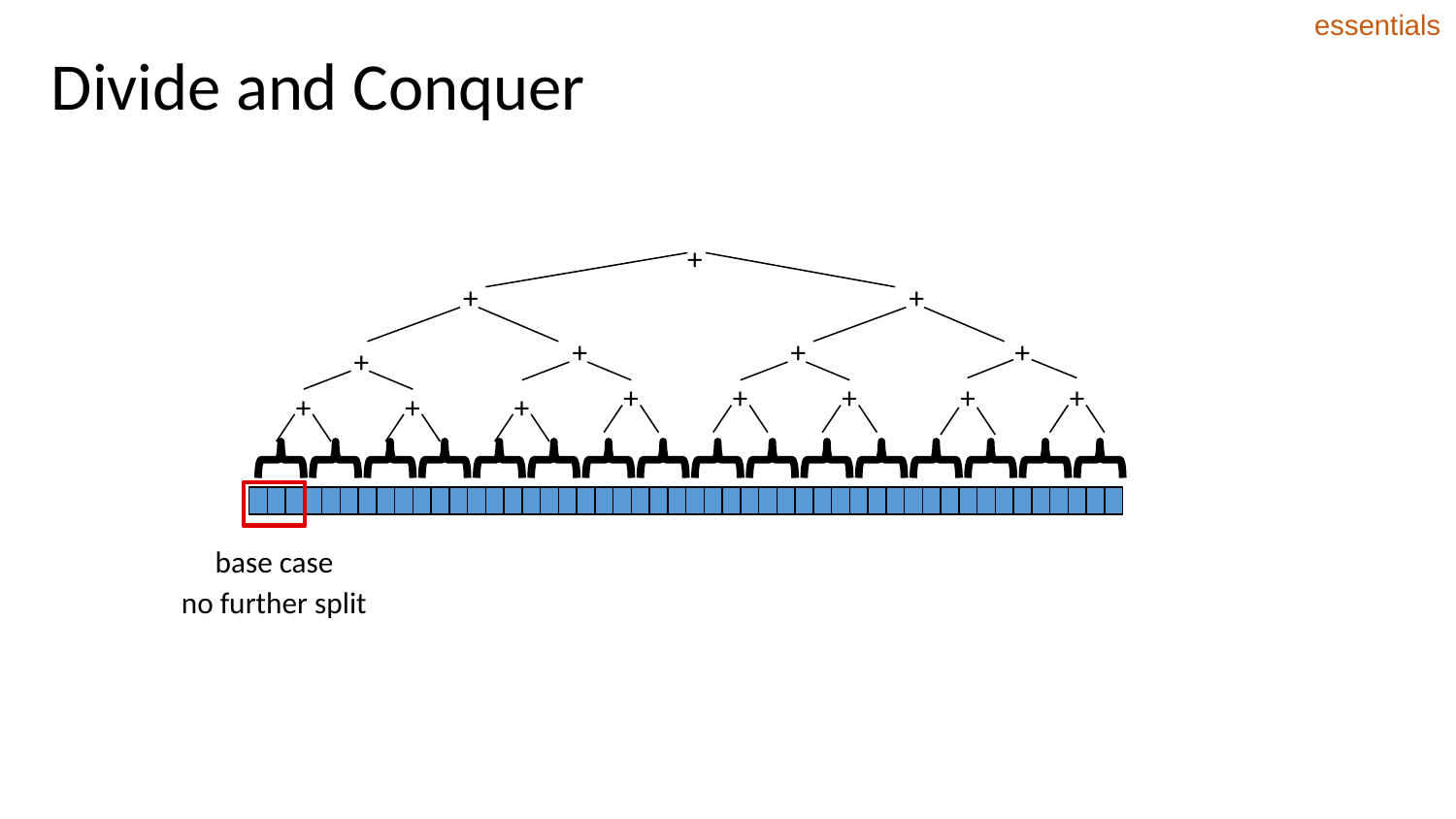

essentials
# Divide and Conquer

+
+
+
+
+
+
+
+
+
+
+
+
+
+
+

base case
no further split